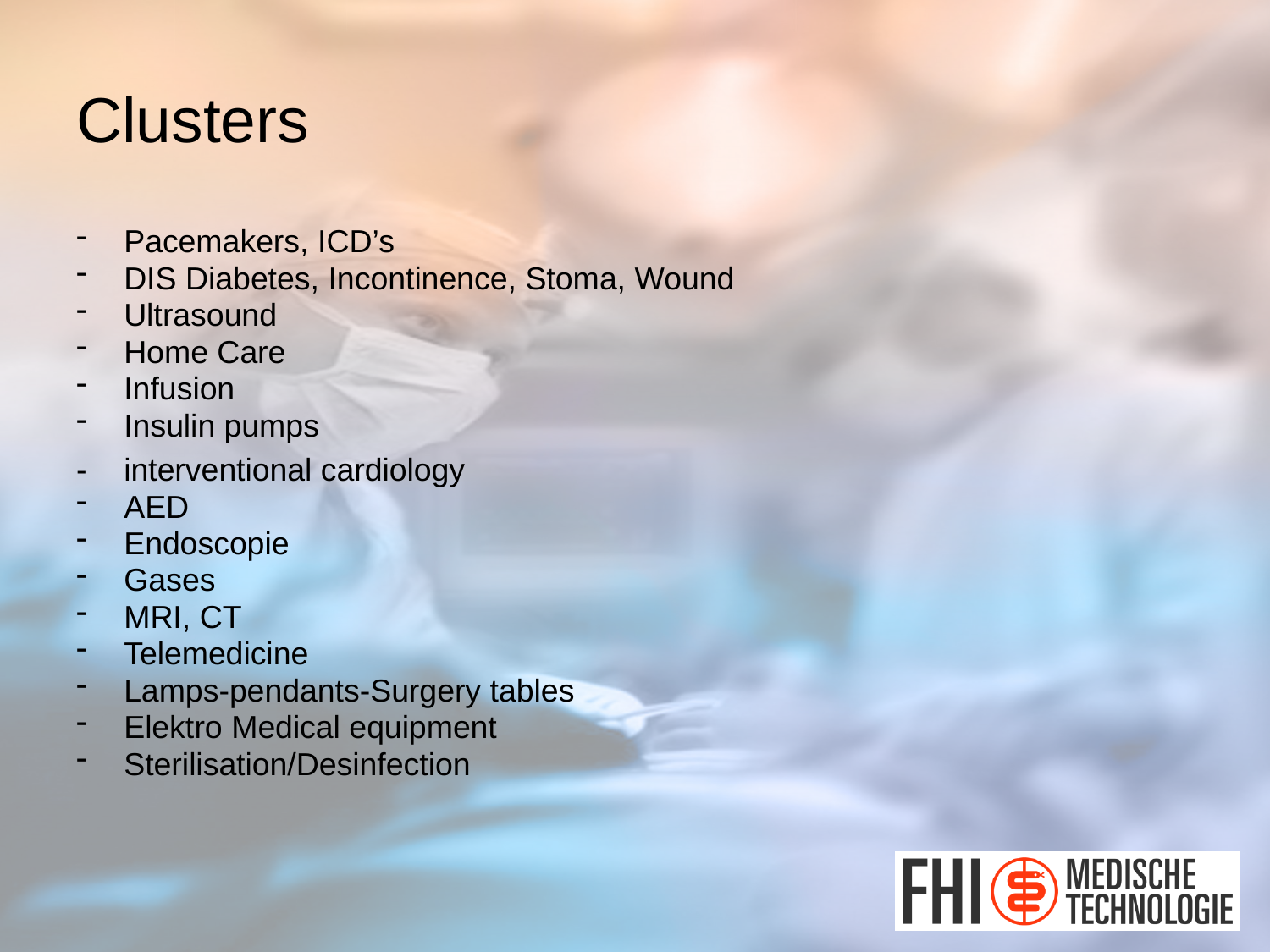

# Clusters
Pacemakers, ICD’s
DIS Diabetes, Incontinence, Stoma, Wound
Ultrasound
Home Care
Infusion
Insulin pumps
-	interventional cardiology
AED
Endoscopie
Gases
MRI, CT
Telemedicine
Lamps-pendants-Surgery tables
Elektro Medical equipment
Sterilisation/Desinfection